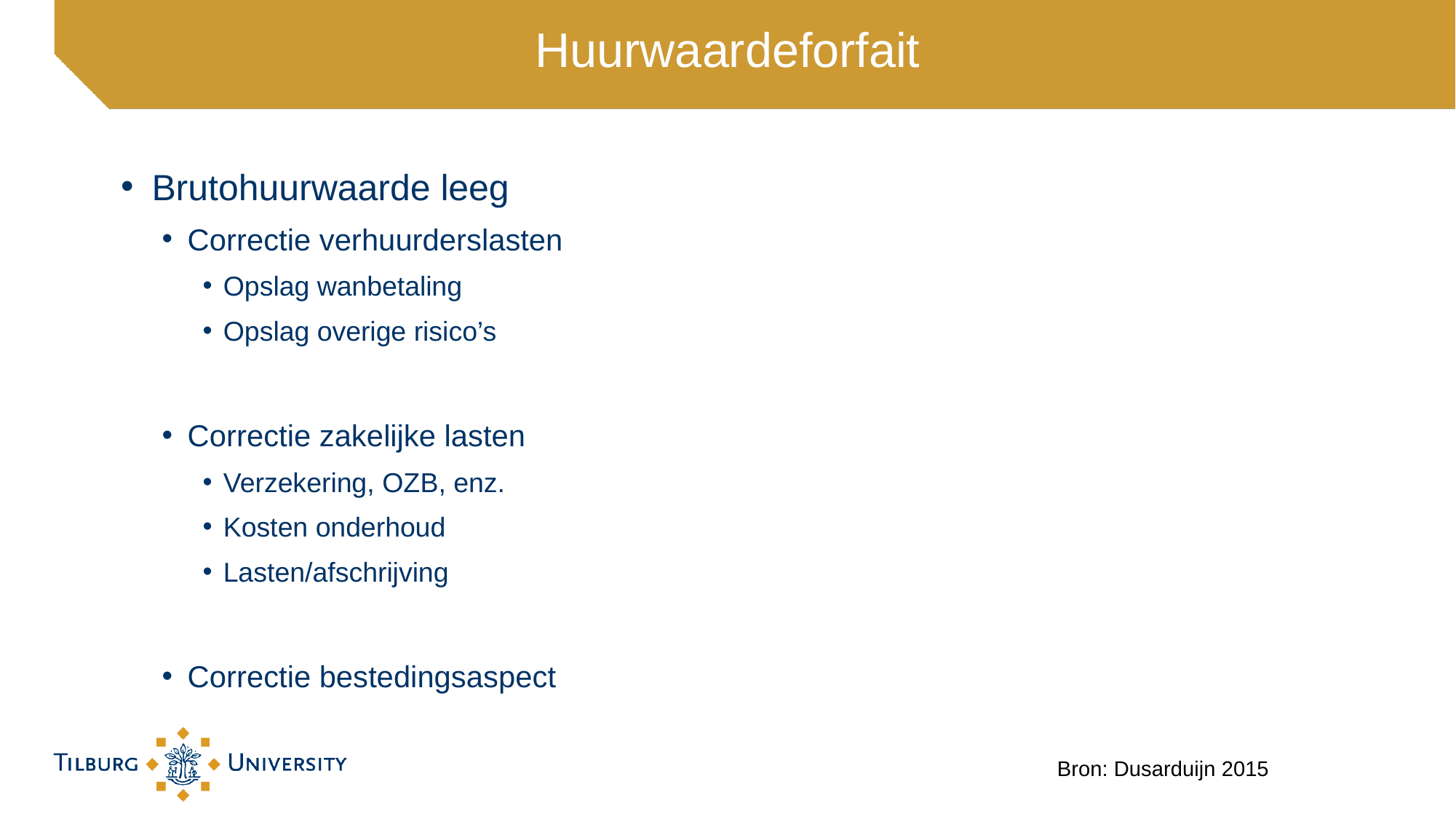

# Huurwaardeforfait
Brutohuurwaarde leeg
Correctie verhuurderslasten
Opslag wanbetaling
Opslag overige risico’s

Correctie zakelijke lasten
Verzekering, OZB, enz.
Kosten onderhoud
Lasten/afschrijving

Correctie bestedingsaspect

Bron: Dusarduijn 2015